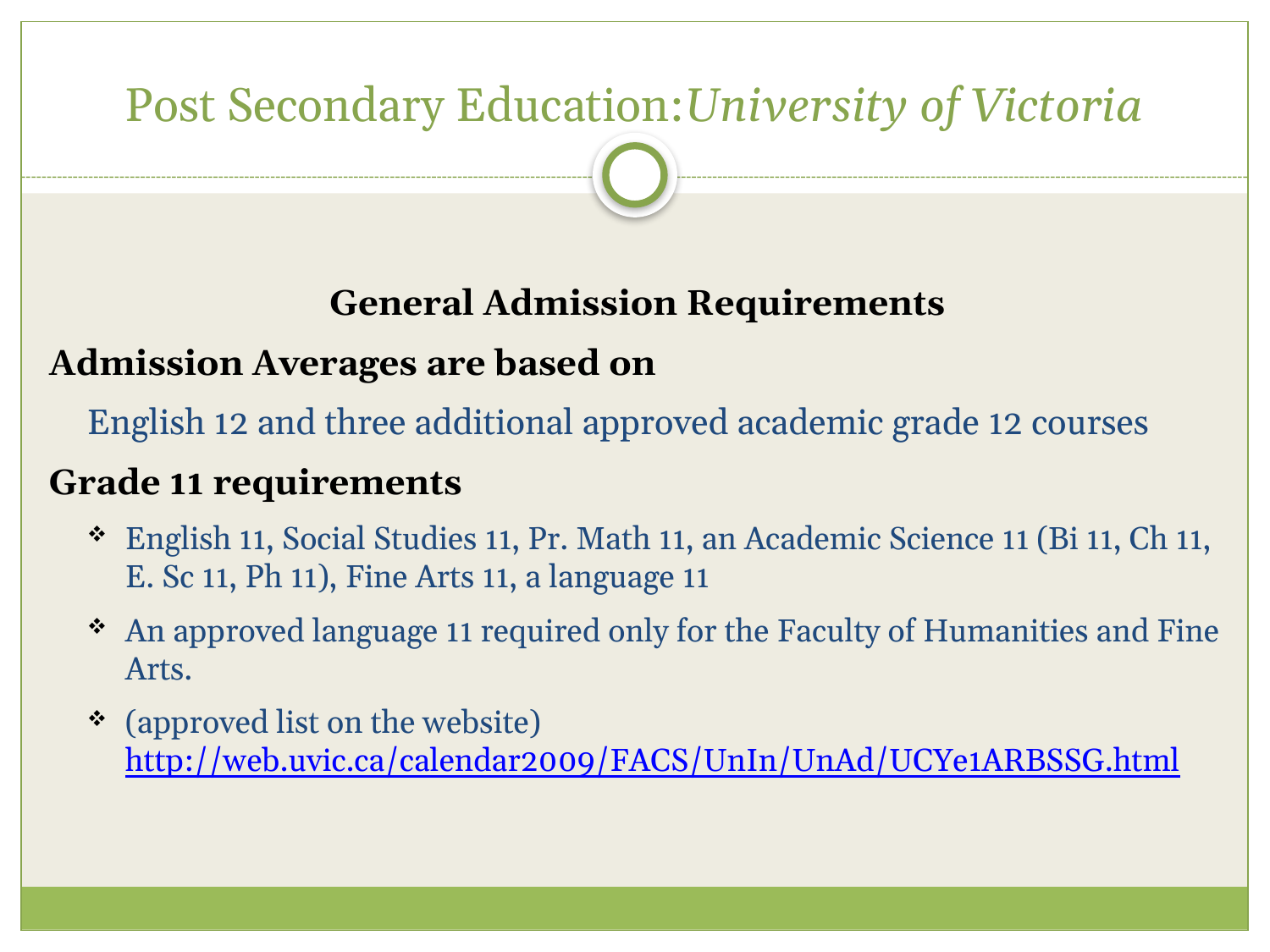

# Post Secondary Education:University of Victoria

General Admission Requirements
Admission Averages are based on
English 12 and three additional approved academic grade 12 courses
Grade 11 requirements
English 11, Social Studies 11, Pr. Math 11, an Academic Science 11 (Bi 11, Ch 11, E. Sc 11, Ph 11), Fine Arts 11, a language 11
An approved language 11 required only for the Faculty of Humanities and Fine Arts.
(approved list on the website) http://web.uvic.ca/calendar2009/FACS/UnIn/UnAd/UCYe1ARBSSG.html